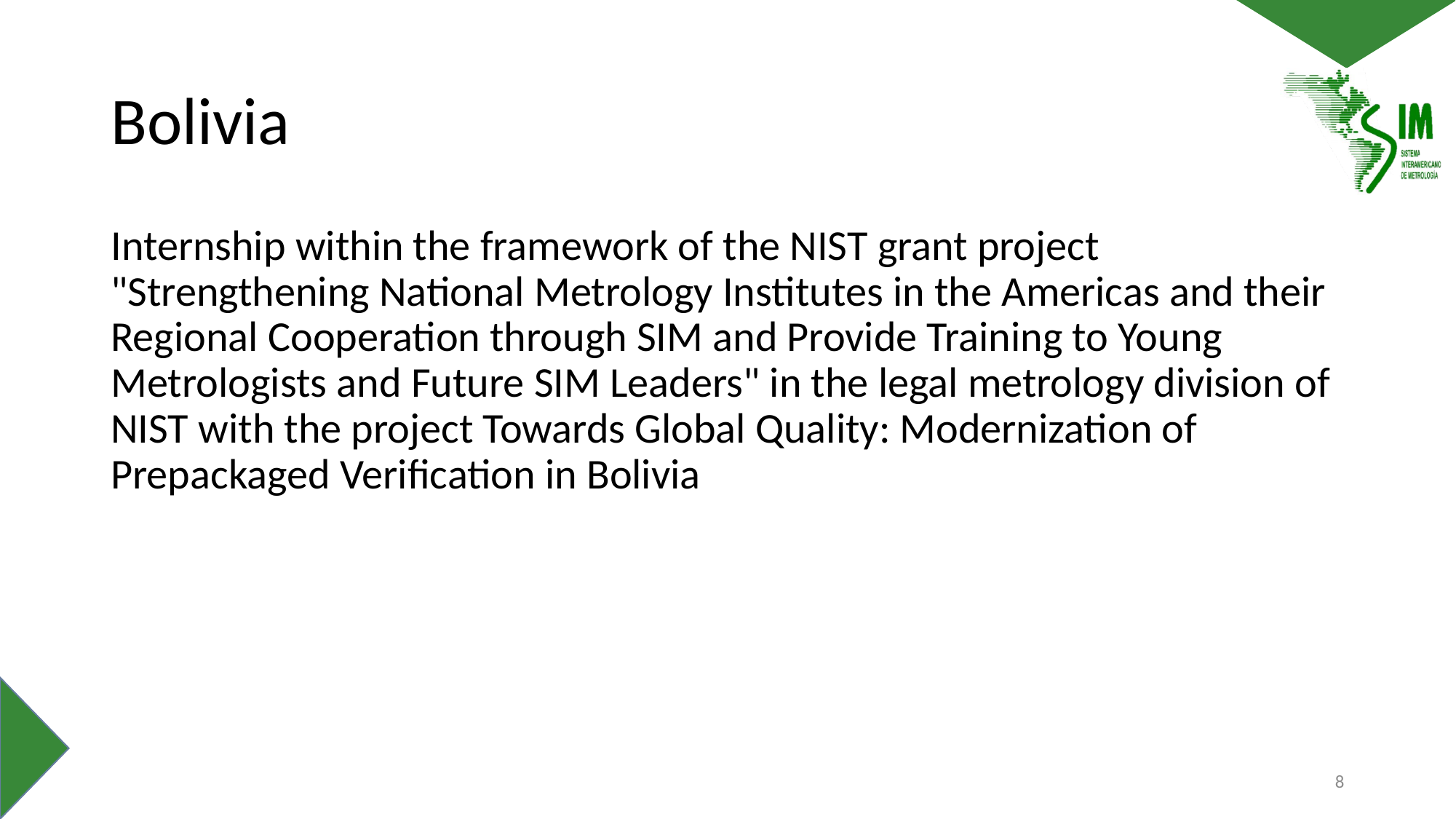

# Bolivia
Internship within the framework of the NIST grant project "Strengthening National Metrology Institutes in the Americas and their Regional Cooperation through SIM and Provide Training to Young Metrologists and Future SIM Leaders" in the legal metrology division of NIST with the project Towards Global Quality: Modernization of Prepackaged Verification in Bolivia
8